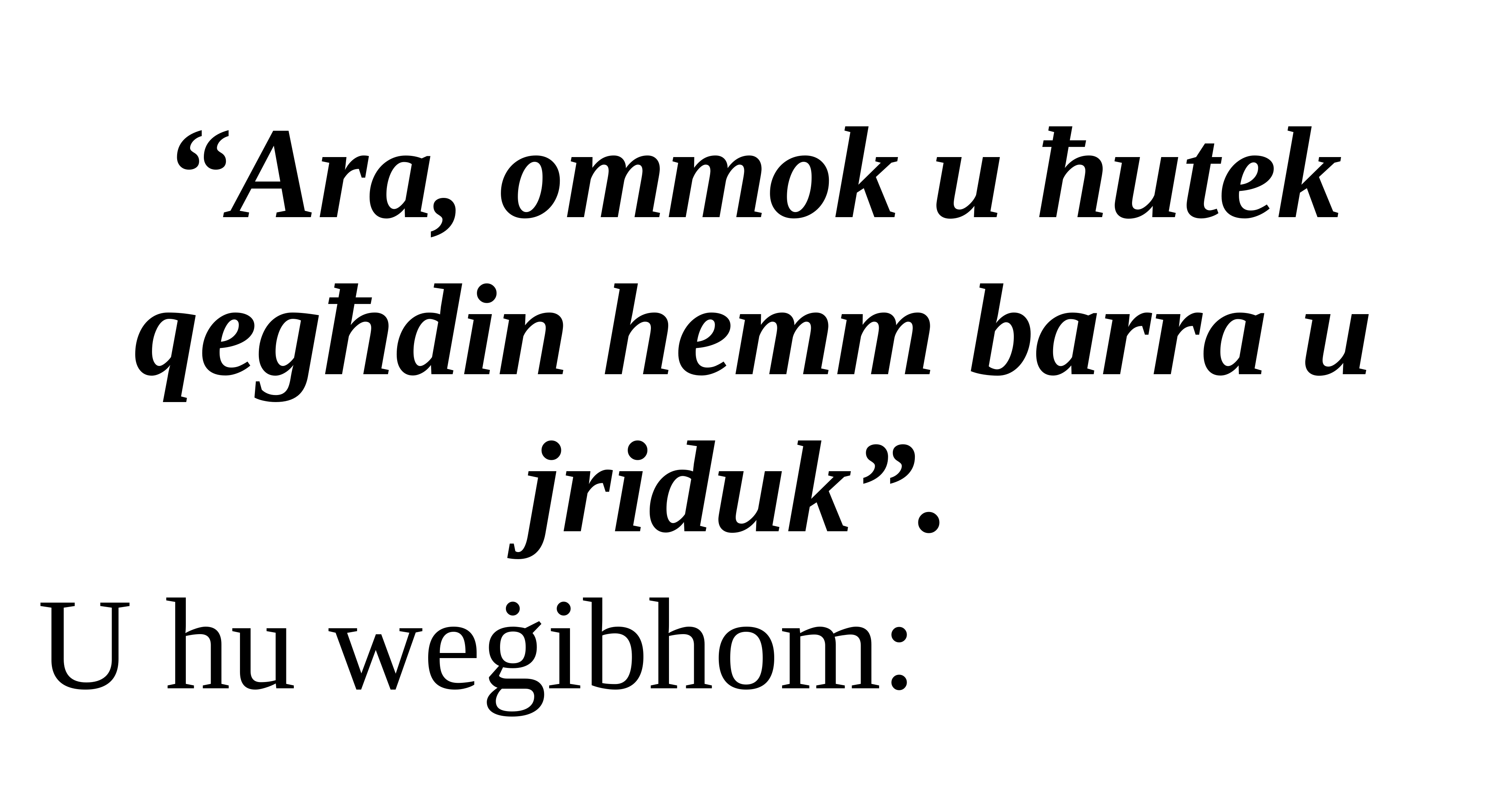

“Ara, ommok u ħutek qegħdin hemm barra u jriduk”.
U hu weġibhom: